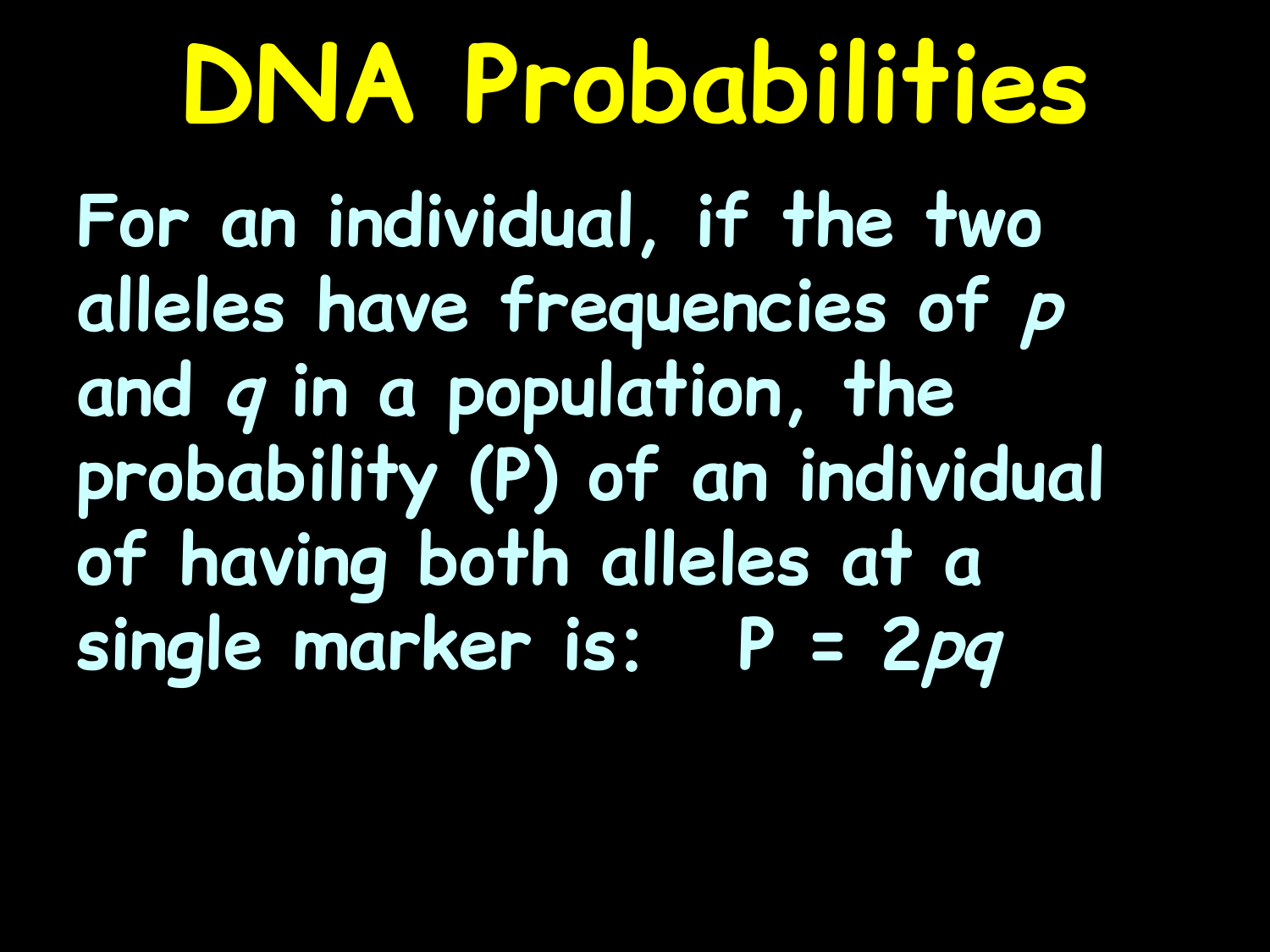

# DNA Probabilities
For an individual, if the two alleles have frequencies of p and q in a population, the probability (P) of an individual of having both alleles at a single marker is:   P = 2pq